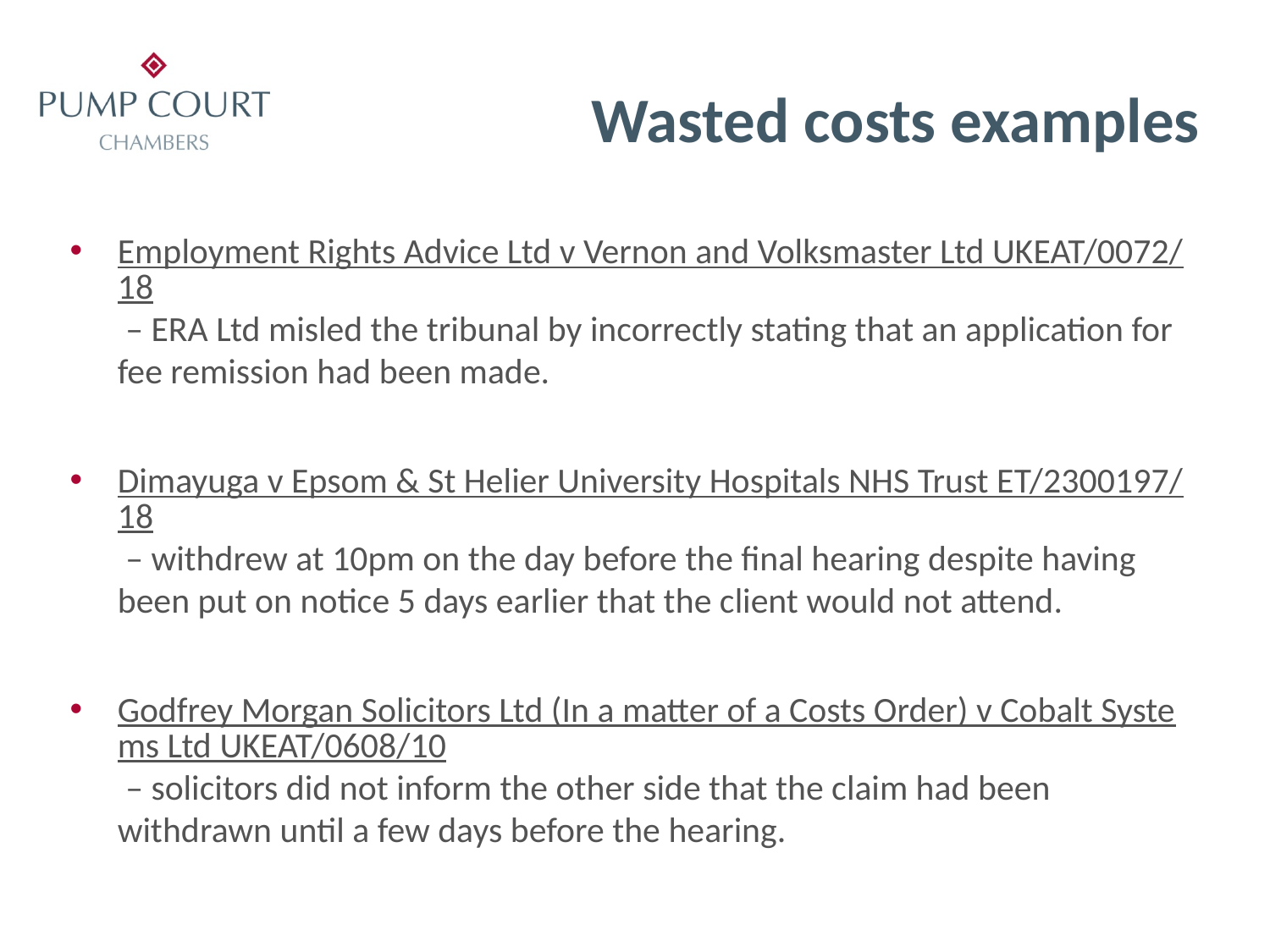

# Wasted costs examples
Employment Rights Advice Ltd v Vernon and Volksmaster Ltd UKEAT/0072/18 – ERA Ltd misled the tribunal by incorrectly stating that an application for fee remission had been made.

Dimayuga v Epsom & St Helier University Hospitals NHS Trust ET/2300197/18 – withdrew at 10pm on the day before the final hearing despite having been put on notice 5 days earlier that the client would not attend.

Godfrey Morgan Solicitors Ltd (In a matter of a Costs Order) v Cobalt Systems Ltd UKEAT/0608/10 – solicitors did not inform the other side that the claim had been withdrawn until a few days before the hearing.